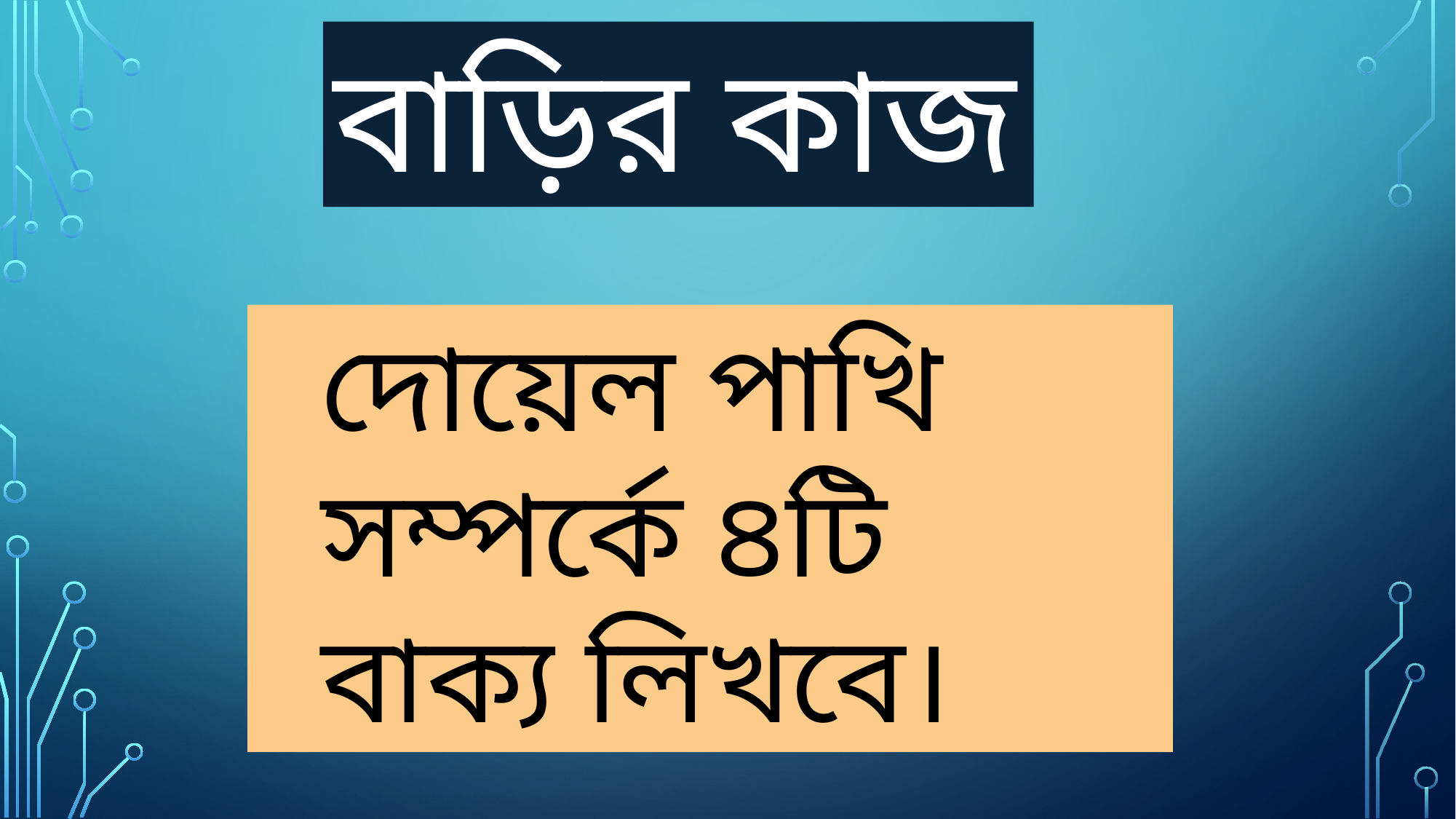

বাড়ির কাজ
  দোয়েল পাখি
  সম্পর্কে ৪টি
  বাক্য লিখবে।